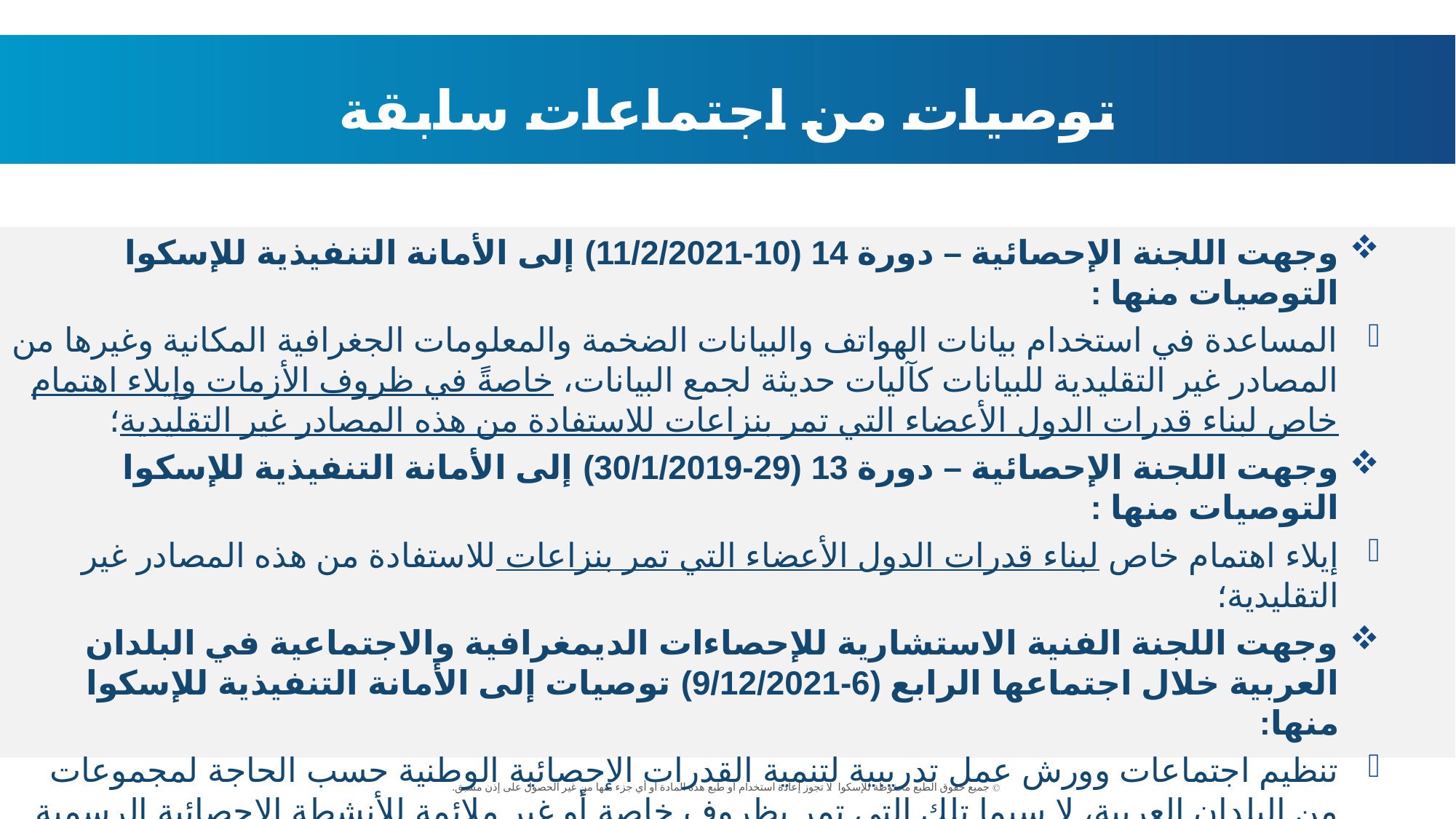

توصيات من اجتماعات سابقة
وجهت اللجنة الإحصائية – دورة 14 (10-11/2/2021) إلى الأمانة التنفيذية للإسكوا التوصيات منها :
المساعدة في استخدام بيانات الهواتف والبيانات الضخمة والمعلومات الجغرافية المكانية وغيرها من المصادر غير التقليدية للبيانات كآليات حديثة لجمع البيانات، خاصةً في ظروف الأزمات وإيلاء اهتمام خاص لبناء قدرات الدول الأعضاء التي تمر بنزاعات للاستفادة من هذه المصادر غير التقليدية؛
وجهت اللجنة الإحصائية – دورة 13 (29-30/1/2019) إلى الأمانة التنفيذية للإسكوا التوصيات منها :
إيلاء اهتمام خاص لبناء قدرات الدول الأعضاء التي تمر بنزاعات للاستفادة من هذه المصادر غير التقليدية؛
وجهت اللجنة الفنية الاستشارية للإحصاءات الديمغرافية والاجتماعية في البلدان العربية خلال اجتماعها الرابع (6-9/12/2021) توصيات إلى الأمانة التنفيذية للإسكوا منها:
تنظيم اجتماعات وورش عمل تدريبية لتنمية القدرات الإحصائية الوطنية حسب الحاجة لمجموعات من البلدان العربية، لا سيما تلك التي تمر بظروف خاصة أو غير ملائمة للأنشطة الإحصائية الرسمية.
التعاون والتنسيق مع المنظمات الدولية والإقليمية لصياغة مشروع يهدف إلى تطوير الإمكانات الإحصائية في البلدان العربية التي تشهد صراعات، وفي البلدان التي لا تتوفر فيها الظروف الملائمة لتنفيذ الأنشطة الإحصائية الرسمية.